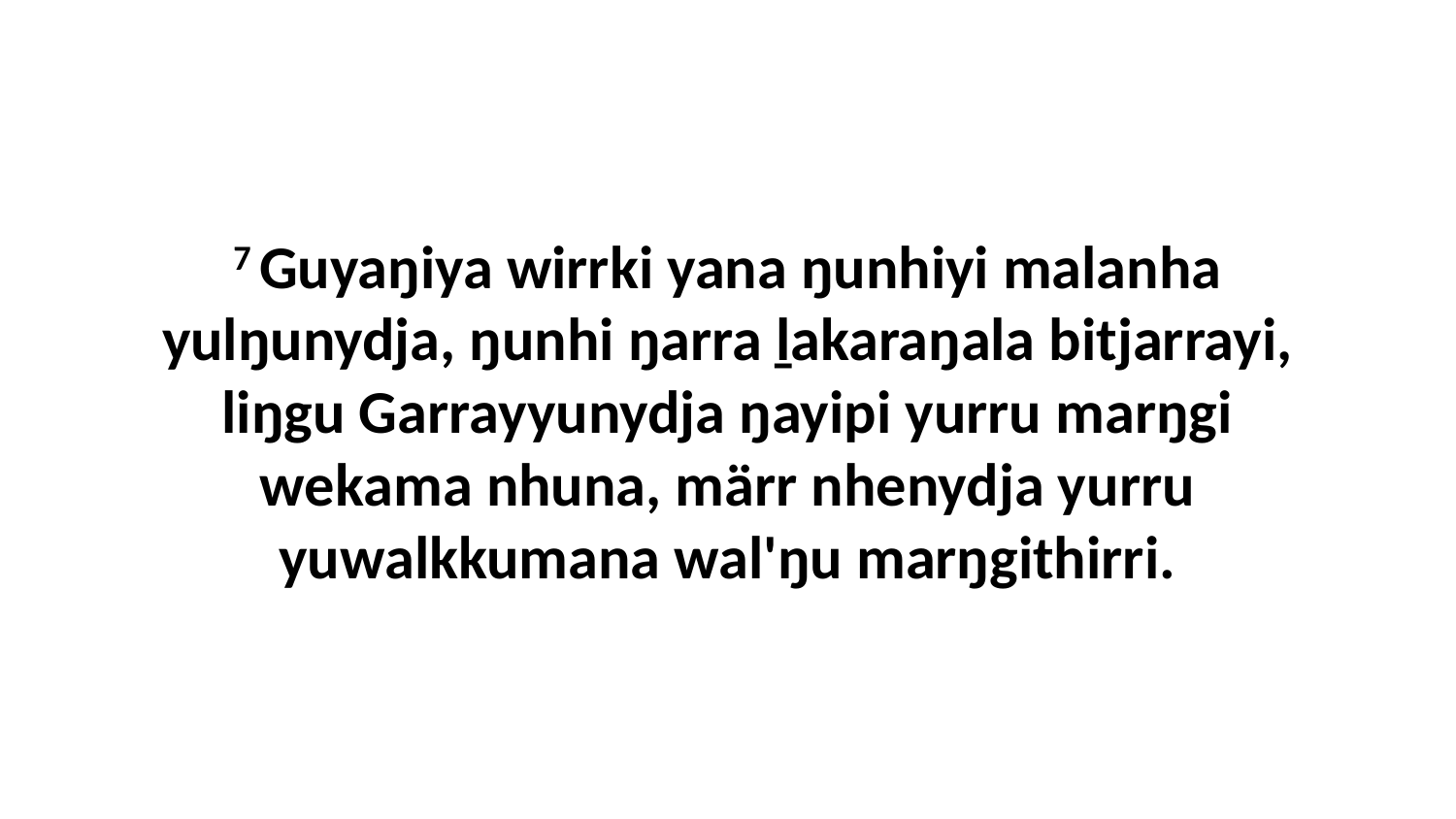

7 Guyaŋiya wirrki yana ŋunhiyi malanha yulŋunydja, ŋunhi ŋarra ḻakaraŋala bitjarrayi, liŋgu Garrayyunydja ŋayipi yurru marŋgi wekama nhuna, märr nhenydja yurru yuwalkkumana wal'ŋu marŋgithirri.